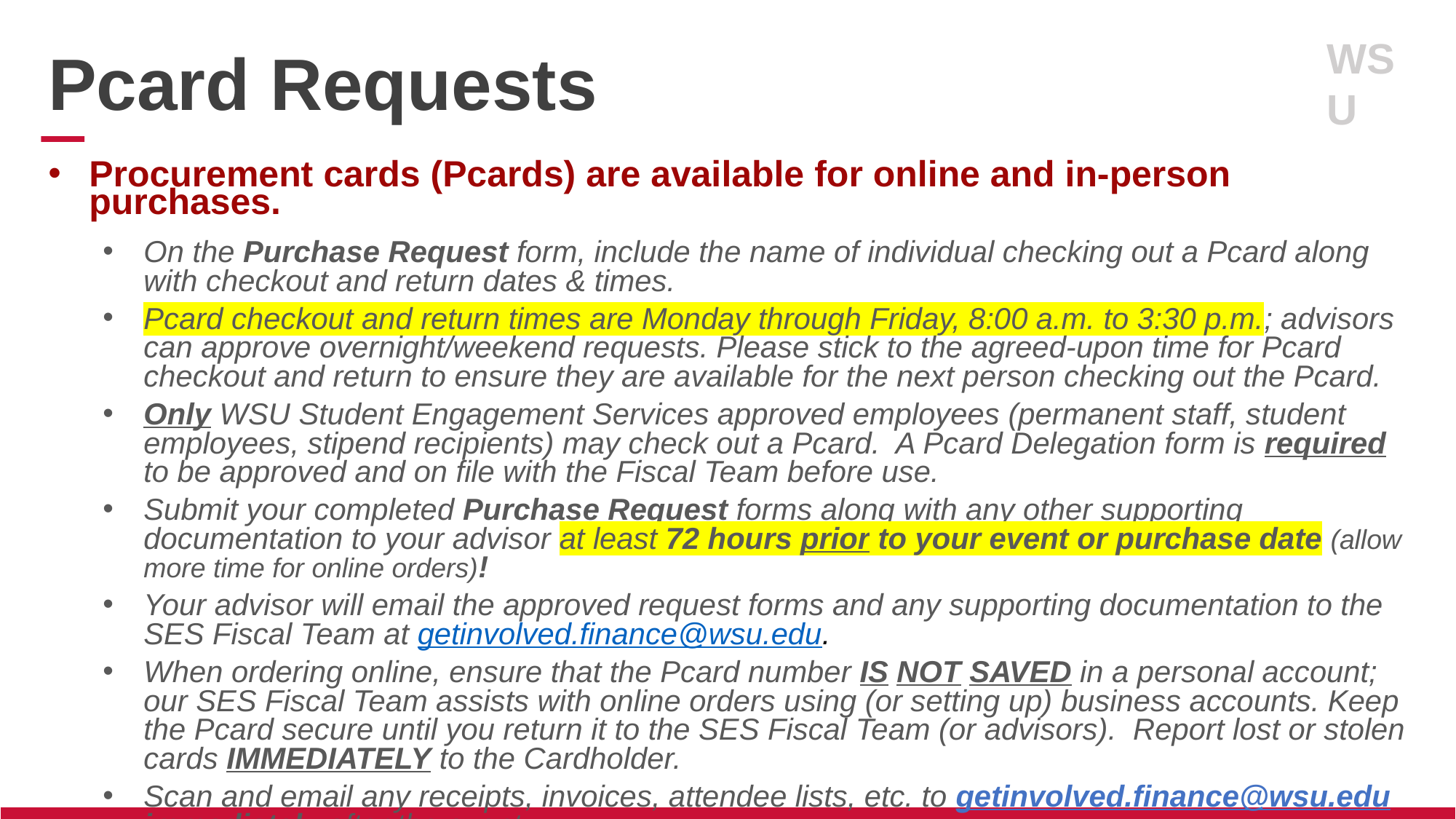

WSU
Pcard Requests

Procurement cards (Pcards) are available for online and in-person purchases.
On the Purchase Request form, include the name of individual checking out a Pcard along with checkout and return dates & times.
Pcard checkout and return times are Monday through Friday, 8:00 a.m. to 3:30 p.m.; advisors can approve overnight/weekend requests. Please stick to the agreed-upon time for Pcard checkout and return to ensure they are available for the next person checking out the Pcard.
Only WSU Student Engagement Services approved employees (permanent staff, student employees, stipend recipients) may check out a Pcard.  A Pcard Delegation form is required to be approved and on file with the Fiscal Team before use.
Submit your completed Purchase Request forms along with any other supporting documentation to your advisor at least 72 hours prior to your event or purchase date (allow more time for online orders)!
Your advisor will email the approved request forms and any supporting documentation to the SES Fiscal Team at getinvolved.finance@wsu.edu.
When ordering online, ensure that the Pcard number IS NOT SAVED in a personal account; our SES Fiscal Team assists with online orders using (or setting up) business accounts. Keep the Pcard secure until you return it to the SES Fiscal Team (or advisors).  Report lost or stolen cards IMMEDIATELY to the Cardholder.
Scan and email any receipts, invoices, attendee lists, etc. to getinvolved.finance@wsu.edu immediately after the event.